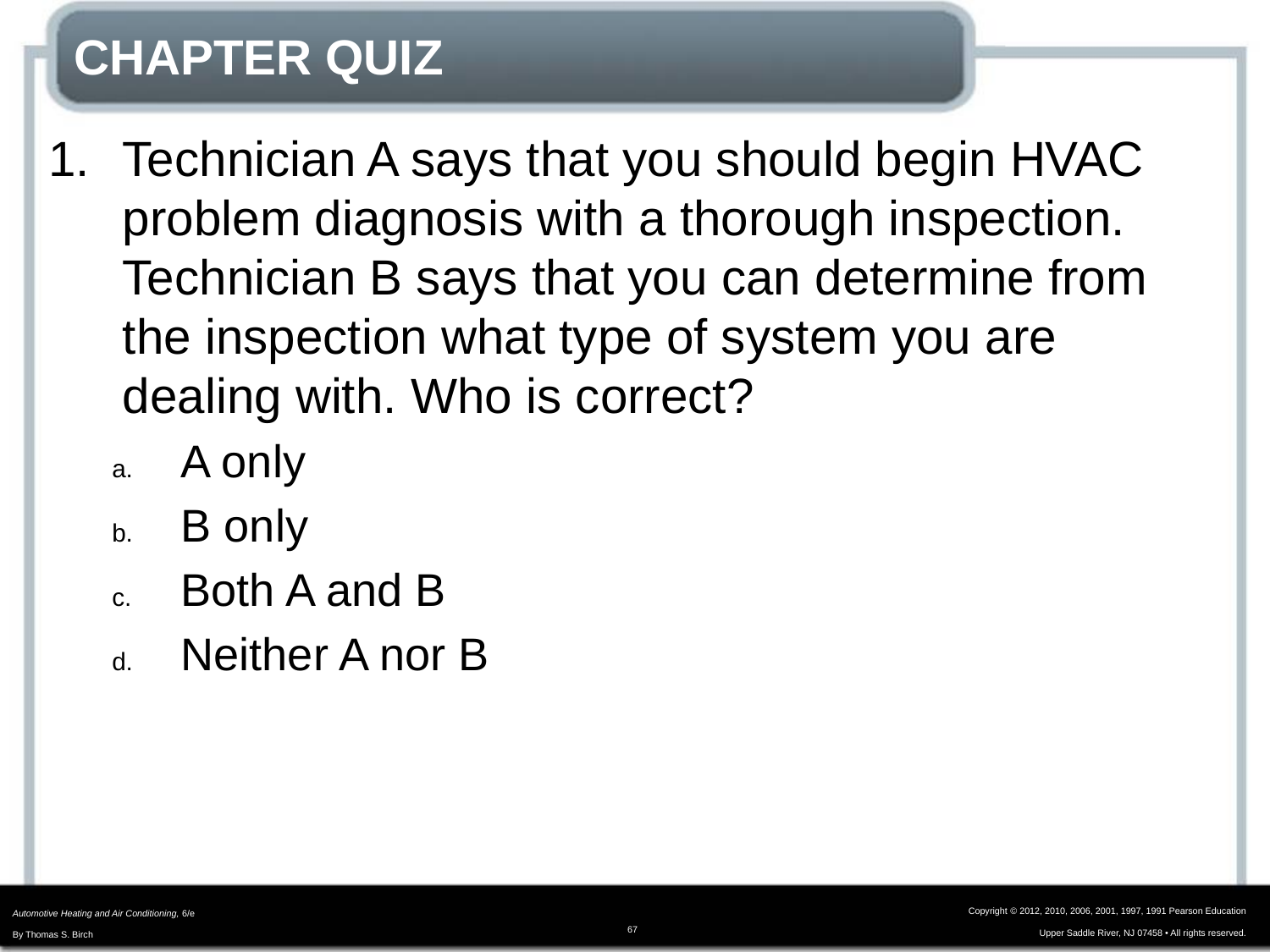

# CHAPTER QUIZ
1.	Technician A says that you should begin HVAC problem diagnosis with a thorough inspection. Technician B says that you can determine from the inspection what type of system you are dealing with. Who is correct?
A only
B only
Both A and B
Neither A nor B